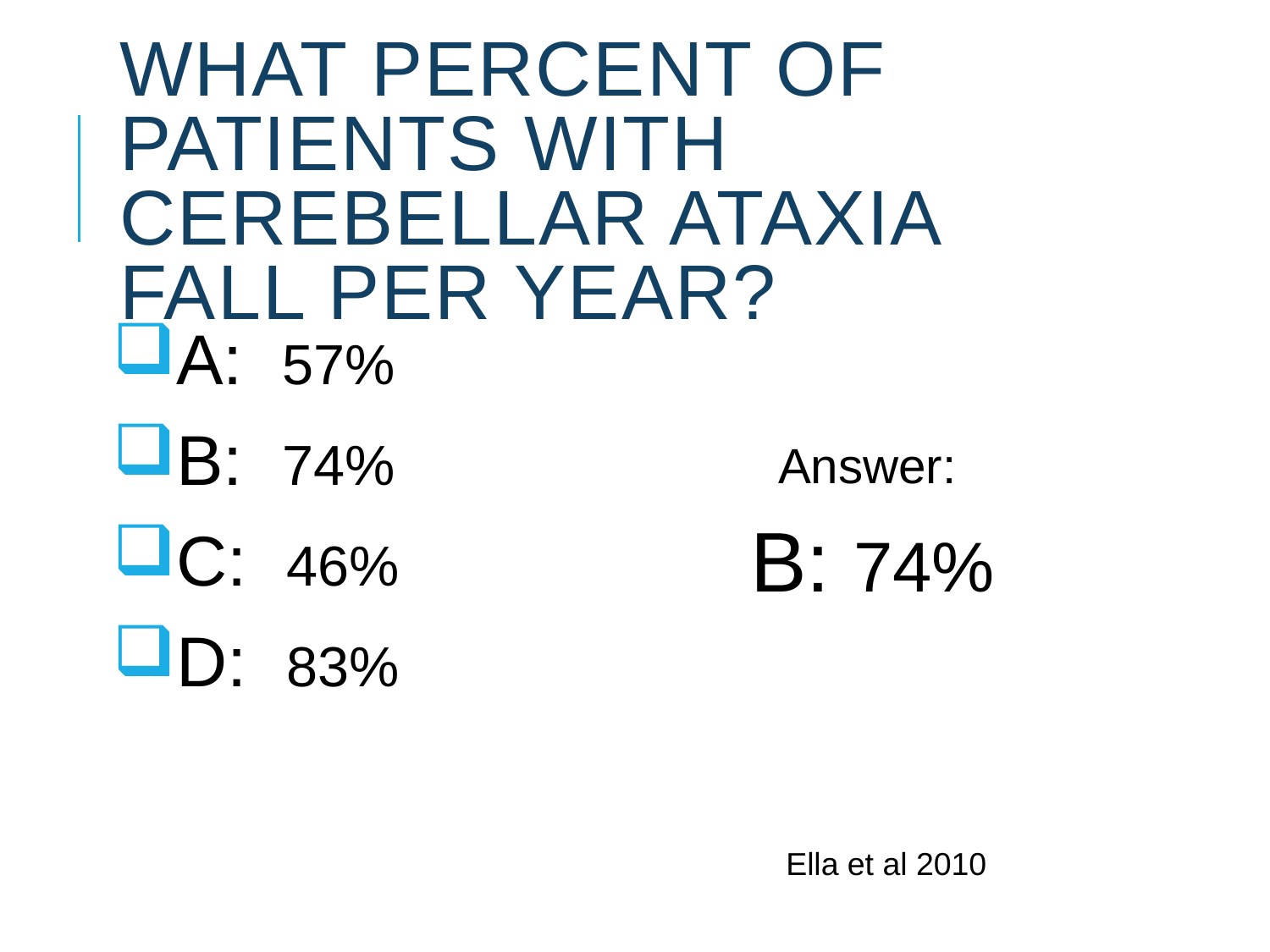

# What percent of patients with Cerebellar Ataxia fall per year?
A:  57%
B:  74%
C:  46%
D:  83%

Answer:
B: 74%
Ella et al 2010